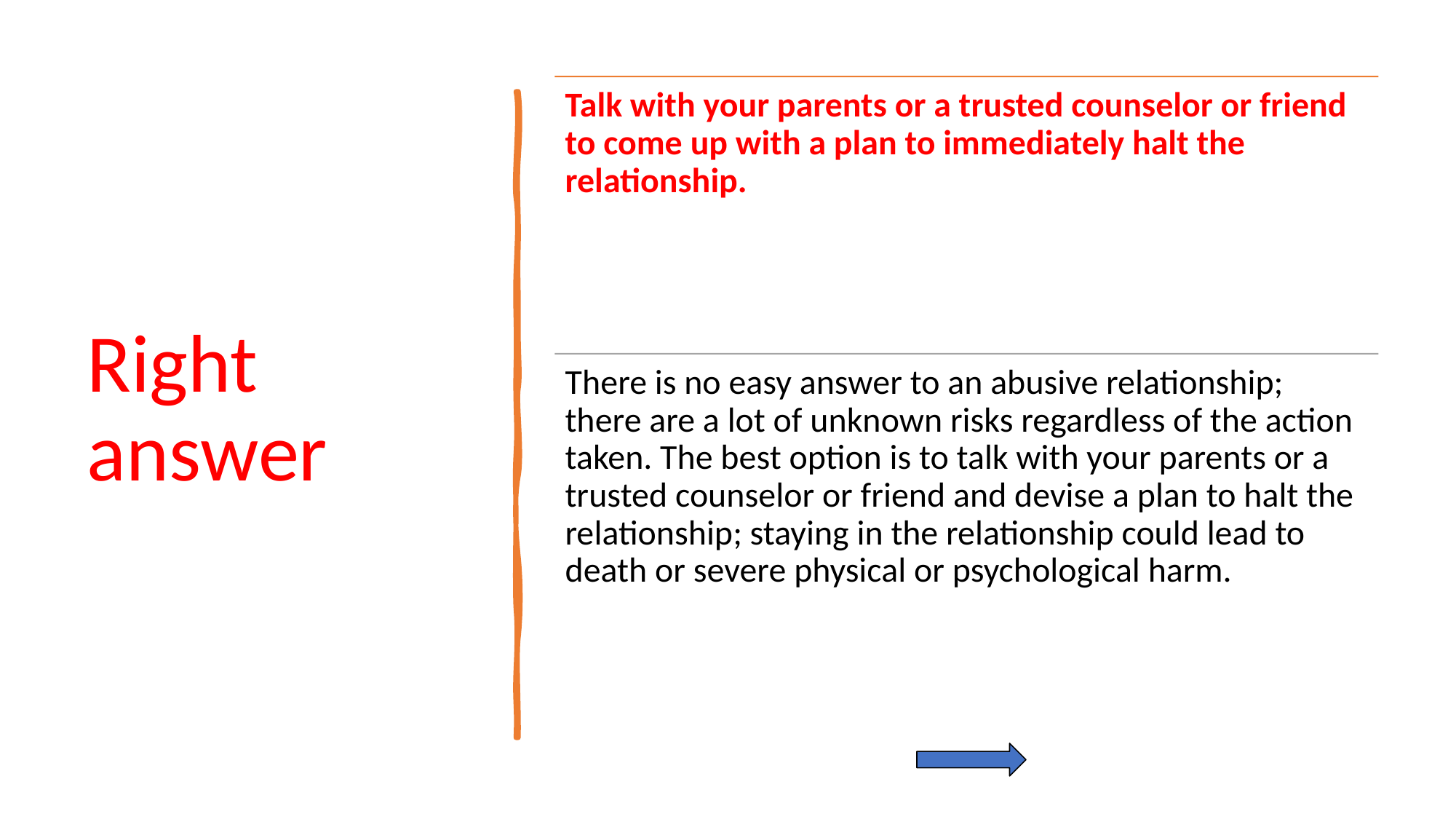

Talk with your parents or a trusted counselor or friend to come up with a plan to immediately halt the relationship.
There is no easy answer to an abusive relationship; there are a lot of unknown risks regardless of the action taken. The best option is to talk with your parents or a trusted counselor or friend and devise a plan to halt the relationship; staying in the relationship could lead to death or severe physical or psychological harm.
# Right answer